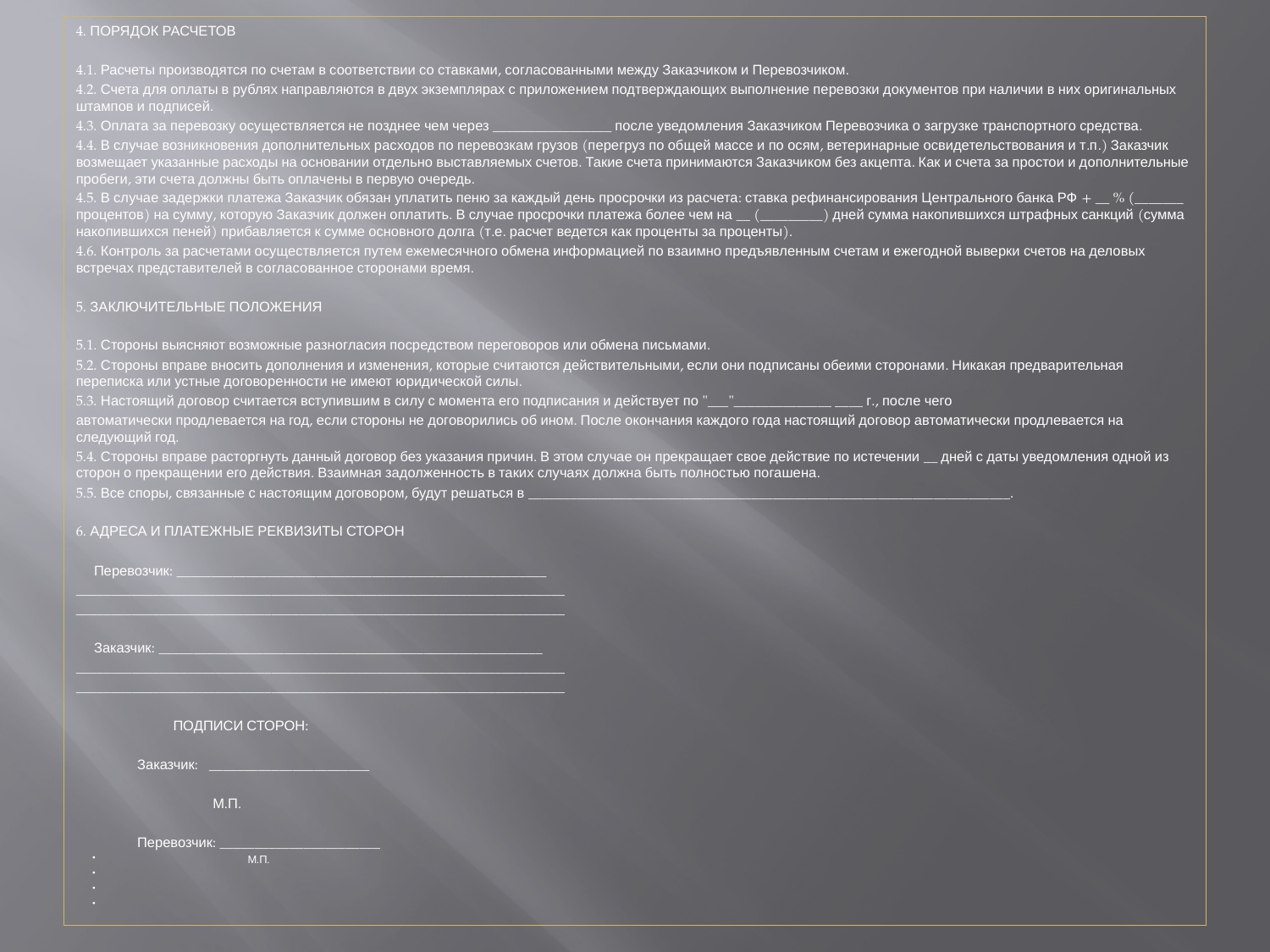

4. ПОРЯДОК РАСЧЕТОВ

4.1. Расчеты производятся по счетам в соответствии со ставками, согласованными между Заказчиком и Перевозчиком.
4.2. Счета для оплаты в рублях направляются в двух экземплярах с приложением подтверждающих выполнение перевозки документов при наличии в них оригинальных штампов и подписей.
4.3. Оплата за перевозку осуществляется не позднее чем через _________________ после уведомления Заказчиком Перевозчика о загрузке транспортного средства.
4.4. В случае возникновения дополнительных расходов по перевозкам грузов (перегруз по общей массе и по осям, ветеринарные освидетельствования и т.п.) Заказчик возмещает указанные расходы на основании отдельно выставляемых счетов. Такие счета принимаются Заказчиком без акцепта. Как и счета за простои и дополнительные пробеги, эти счета должны быть оплачены в первую очередь.
4.5. В случае задержки платежа Заказчик обязан уплатить пеню за каждый день просрочки из расчета: ставка рефинансирования Центрального банка РФ + __ % (_______ процентов) на сумму, которую Заказчик должен оплатить. В случае просрочки платежа более чем на __ (_________) дней сумма накопившихся штрафных санкций (сумма накопившихся пеней) прибавляется к сумме основного долга (т.е. расчет ведется как проценты за проценты).
4.6. Контроль за расчетами осуществляется путем ежемесячного обмена информацией по взаимно предъявленным счетам и ежегодной выверки счетов на деловых встречах представителей в согласованное сторонами время.

5. ЗАКЛЮЧИТЕЛЬНЫЕ ПОЛОЖЕНИЯ

5.1. Стороны выясняют возможные разногласия посредством переговоров или обмена письмами.
5.2. Стороны вправе вносить дополнения и изменения, которые считаются действительными, если они подписаны обеими сторонами. Никакая предварительная переписка или устные договоренности не имеют юридической силы.
5.3. Настоящий договор считается вступившим в силу с момента его подписания и действует по "___"______________ ____ г., после чего
автоматически продлевается на год, если стороны не договорились об ином. После окончания каждого года настоящий договор автоматически продлевается на следующий год.
5.4. Стороны вправе расторгнуть данный договор без указания причин. В этом случае он прекращает свое действие по истечении __ дней с даты уведомления одной из сторон о прекращении его действия. Взаимная задолженность в таких случаях должна быть полностью погашена.
5.5. Все споры, связанные с настоящим договором, будут решаться в _____________________________________________________________________.

6. АДРЕСА И ПЛАТЕЖНЫЕ РЕКВИЗИТЫ СТОРОН

     Перевозчик: _____________________________________________________
______________________________________________________________________
______________________________________________________________________

     Заказчик: _______________________________________________________
______________________________________________________________________
______________________________________________________________________

                           ПОДПИСИ СТОРОН:

                 Заказчик:   _______________________

                                      М.П.

                 Перевозчик: _______________________
                                      М.П.